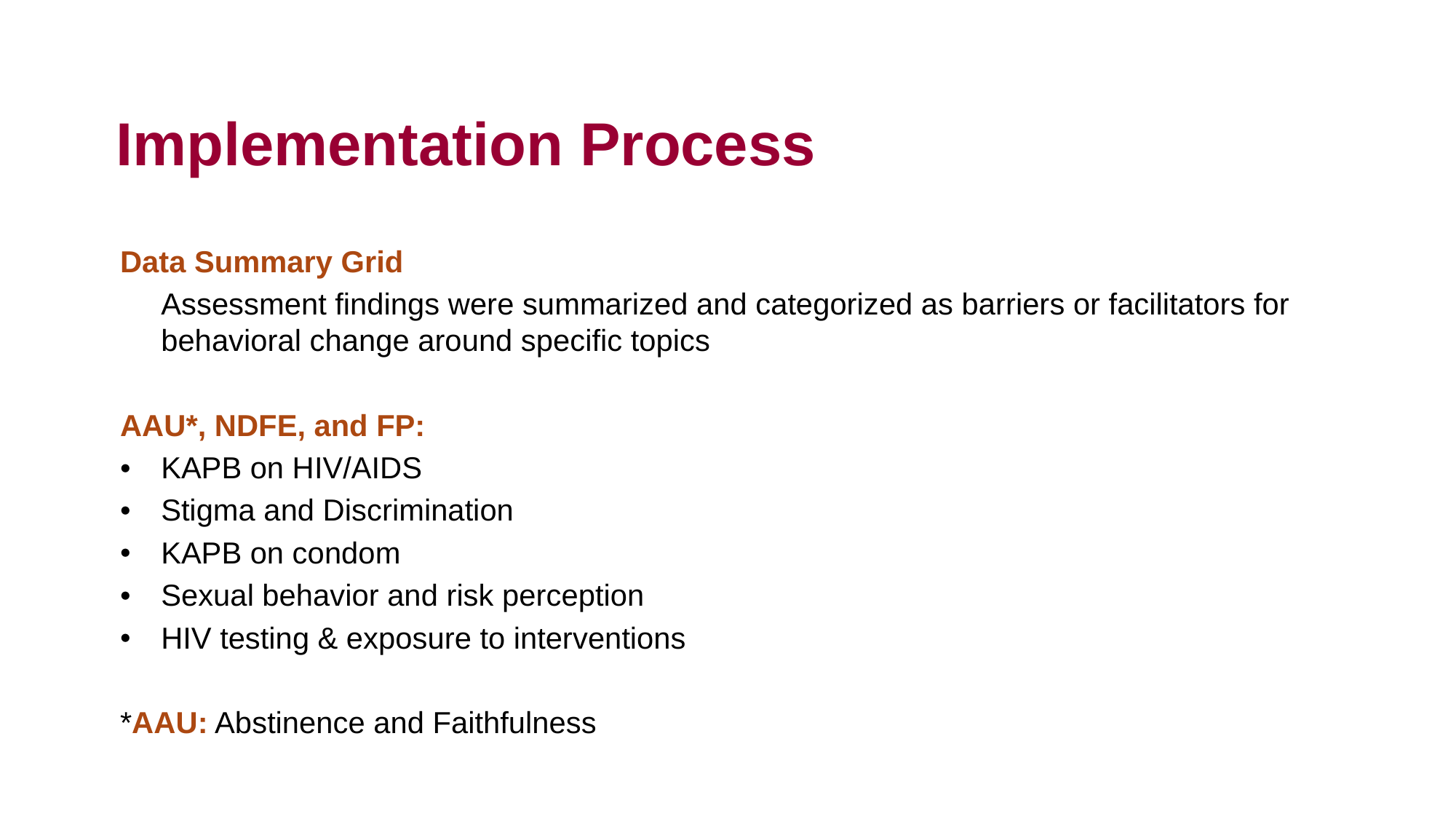

# Implementation Process
Data Summary Grid
	Assessment findings were summarized and categorized as barriers or facilitators for behavioral change around specific topics

AAU*, NDFE, and FP:
KAPB on HIV/AIDS
Stigma and Discrimination
KAPB on condom
Sexual behavior and risk perception
HIV testing & exposure to interventions

*AAU: Abstinence and Faithfulness